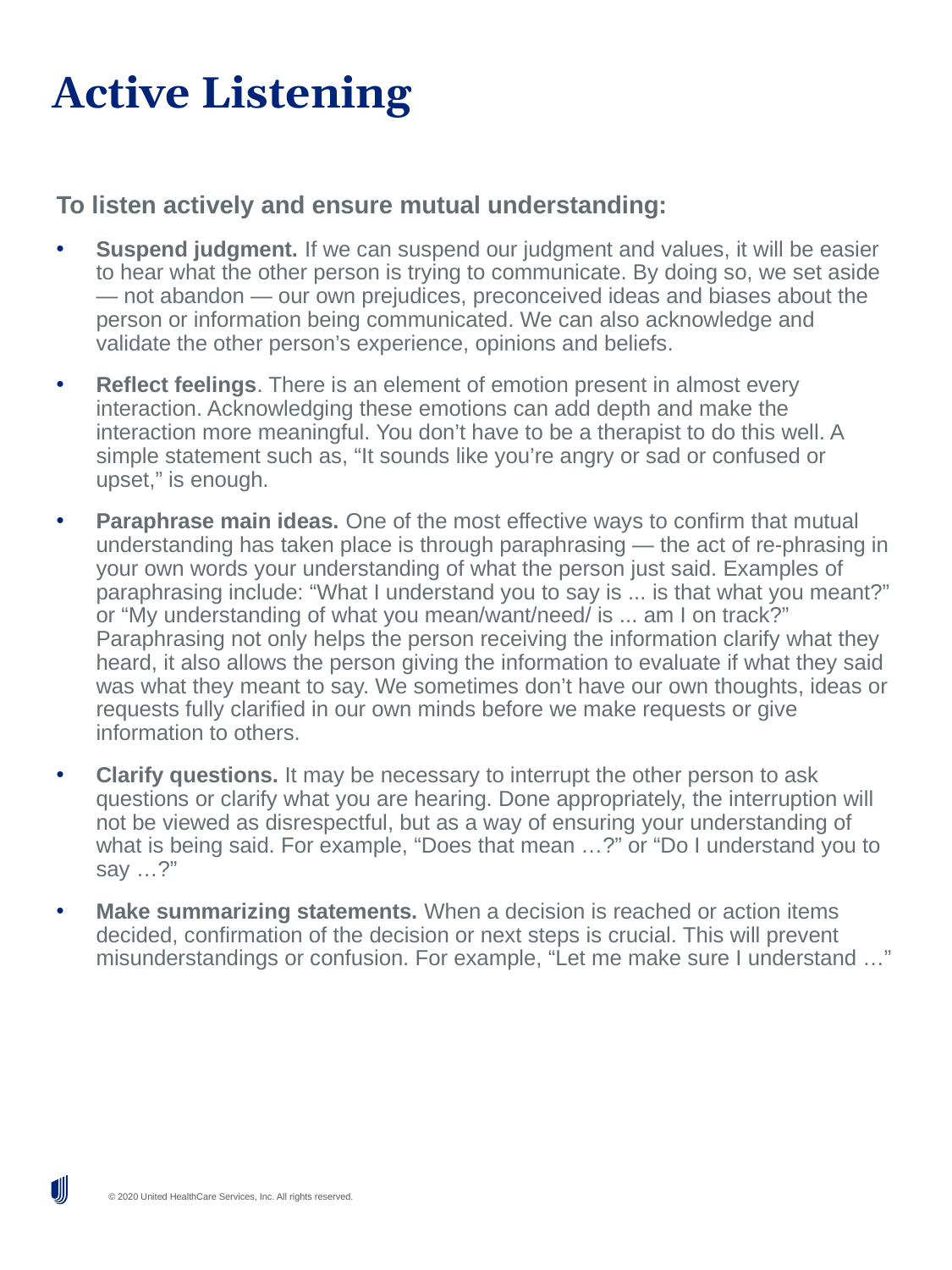

# Active Listening
To listen actively and ensure mutual understanding:
Suspend judgment. If we can suspend our judgment and values, it will be easier to hear what the other person is trying to communicate. By doing so, we set aside — not abandon — our own prejudices, preconceived ideas and biases about the person or information being communicated. We can also acknowledge and validate the other person’s experience, opinions and beliefs.
Reflect feelings. There is an element of emotion present in almost every interaction. Acknowledging these emotions can add depth and make the interaction more meaningful. You don’t have to be a therapist to do this well. A simple statement such as, “It sounds like you’re angry or sad or confused or upset,” is enough.
Paraphrase main ideas. One of the most effective ways to confirm that mutual understanding has taken place is through paraphrasing — the act of re-phrasing in your own words your understanding of what the person just said. Examples of paraphrasing include: “What I understand you to say is ... is that what you meant?” or “My understanding of what you mean/want/need/ is ... am I on track?” Paraphrasing not only helps the person receiving the information clarify what they heard, it also allows the person giving the information to evaluate if what they said was what they meant to say. We sometimes don’t have our own thoughts, ideas or requests fully clarified in our own minds before we make requests or give information to others.
Clarify questions. It may be necessary to interrupt the other person to ask questions or clarify what you are hearing. Done appropriately, the interruption will not be viewed as disrespectful, but as a way of ensuring your understanding of what is being said. For example, “Does that mean …?” or “Do I understand you to say …?”
Make summarizing statements. When a decision is reached or action items decided, confirmation of the decision or next steps is crucial. This will prevent misunderstandings or confusion. For example, “Let me make sure I understand …”